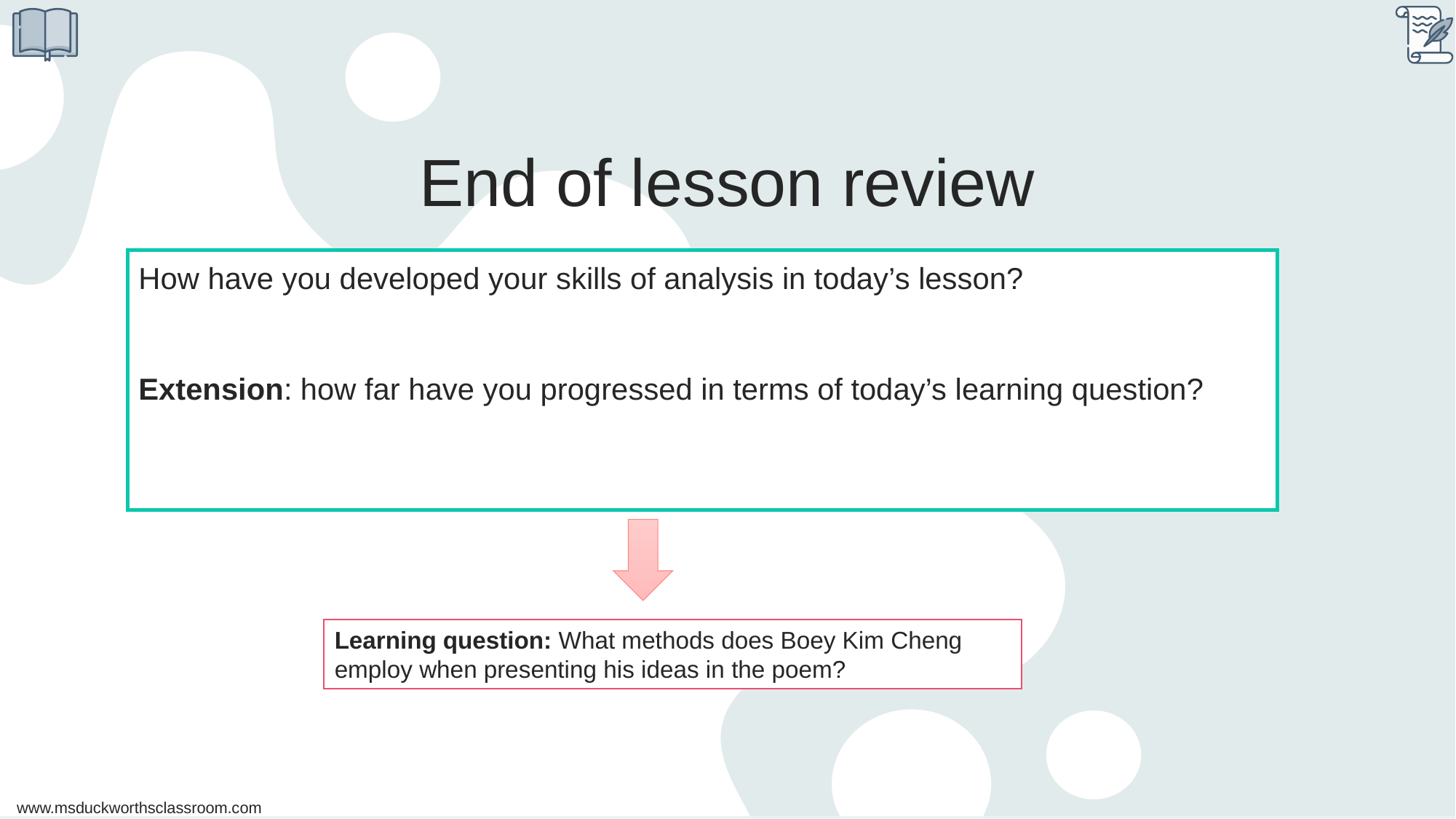

# End of lesson review
How have you developed your skills of analysis in today’s lesson?

Extension: how far have you progressed in terms of today’s learning question?

Learning question: What methods does Boey Kim Cheng employ when presenting his ideas in the poem?